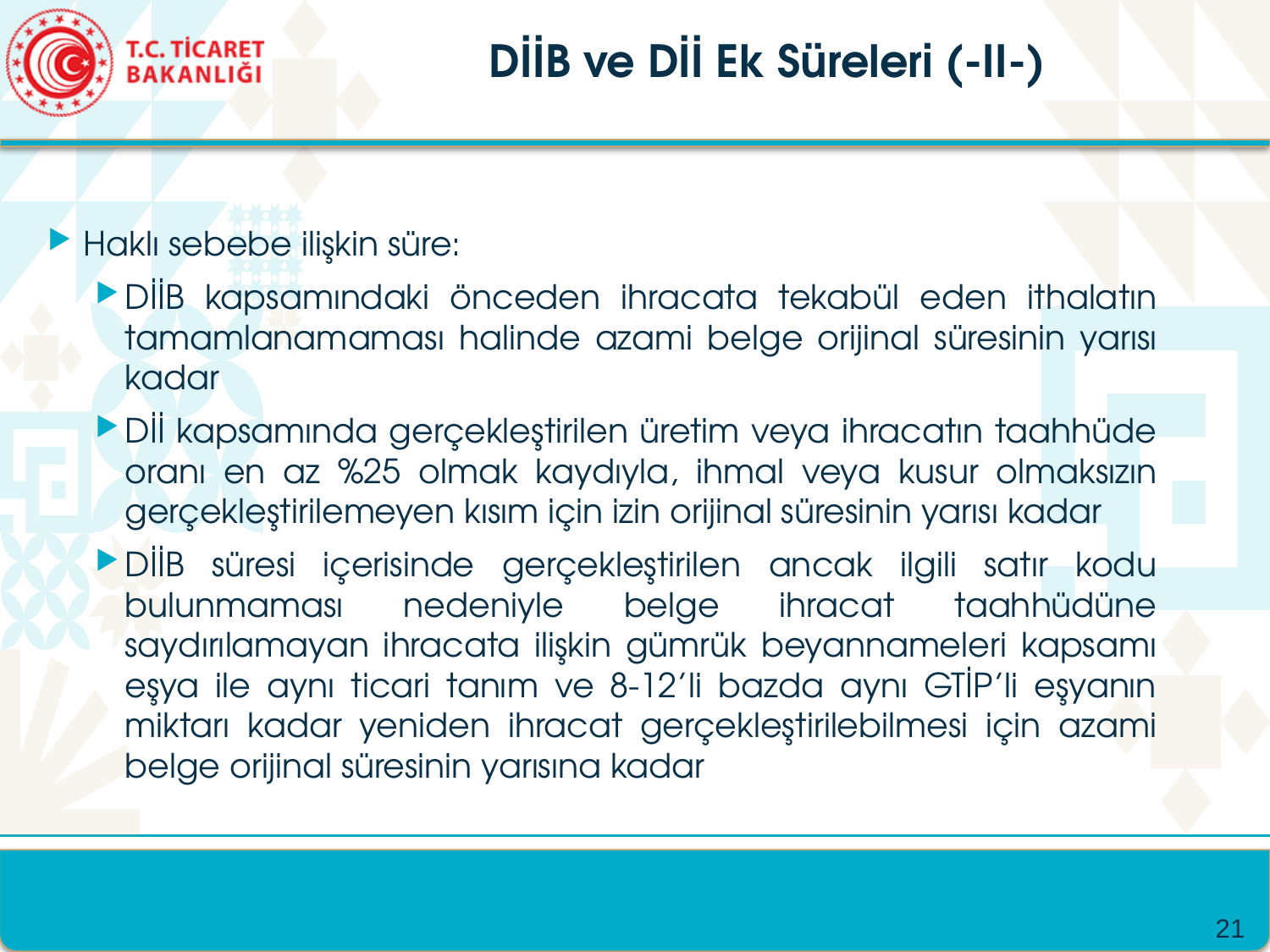

DİİB ve Dİİ Ek Süreleri (-II-)
Haklı sebebe ilişkin süre:
DİİB kapsamındaki önceden ihracata tekabül eden ithalatın tamamlanamaması halinde azami belge orijinal süresinin yarısı kadar
Dİİ kapsamında gerçekleştirilen üretim veya ihracatın taahhüde oranı en az %25 olmak kaydıyla, ihmal veya kusur olmaksızın gerçekleştirilemeyen kısım için izin orijinal süresinin yarısı kadar
DİİB süresi içerisinde gerçekleştirilen ancak ilgili satır kodu bulunmaması nedeniyle belge ihracat taahhüdüne saydırılamayan ihracata ilişkin gümrük beyannameleri kapsamı eşya ile aynı ticari tanım ve 8-12’li bazda aynı GTİP’li eşyanın miktarı kadar yeniden ihracat gerçekleştirilebilmesi için azami belge orijinal süresinin yarısına kadar
21